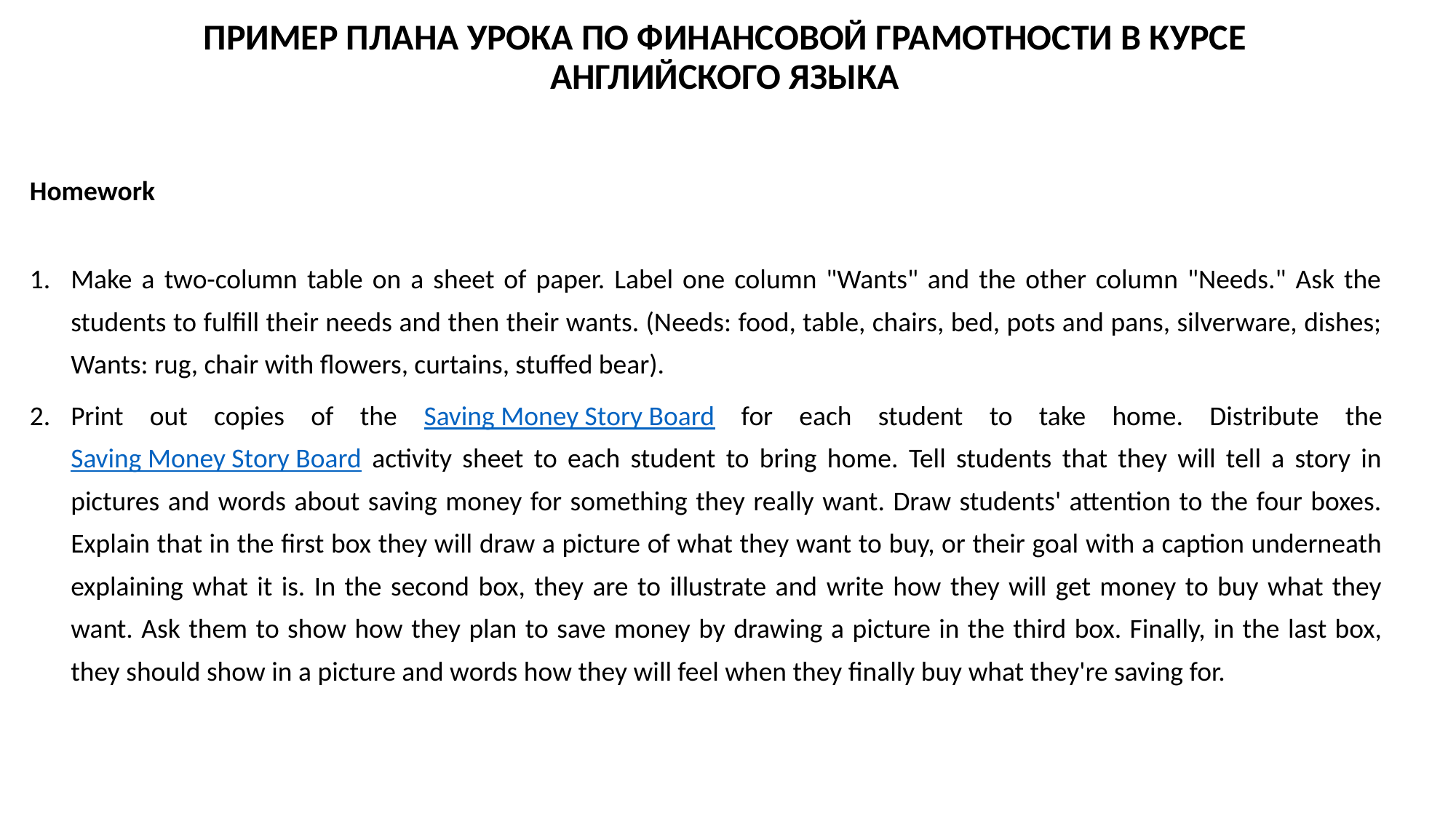

# Пример плана урока по финансовой грамотности в курсе английского языка
Homework

Make a two-column table on a sheet of paper. Label one column "Wants" and the other column "Needs." Ask the students to fulfill their needs and then their wants. (Needs: food, table, chairs, bed, pots and pans, silverware, dishes; Wants: rug, chair with flowers, curtains, stuffed bear).
Print out copies of the Saving Money Story Board for each student to take home. Distribute the Saving Money Story Board activity sheet to each student to bring home. Tell students that they will tell a story in pictures and words about saving money for something they really want. Draw students' attention to the four boxes. Explain that in the first box they will draw a picture of what they want to buy, or their goal with a caption underneath explaining what it is. In the second box, they are to illustrate and write how they will get money to buy what they want. Ask them to show how they plan to save money by drawing a picture in the third box. Finally, in the last box, they should show in a picture and words how they will feel when they finally buy what they're saving for.